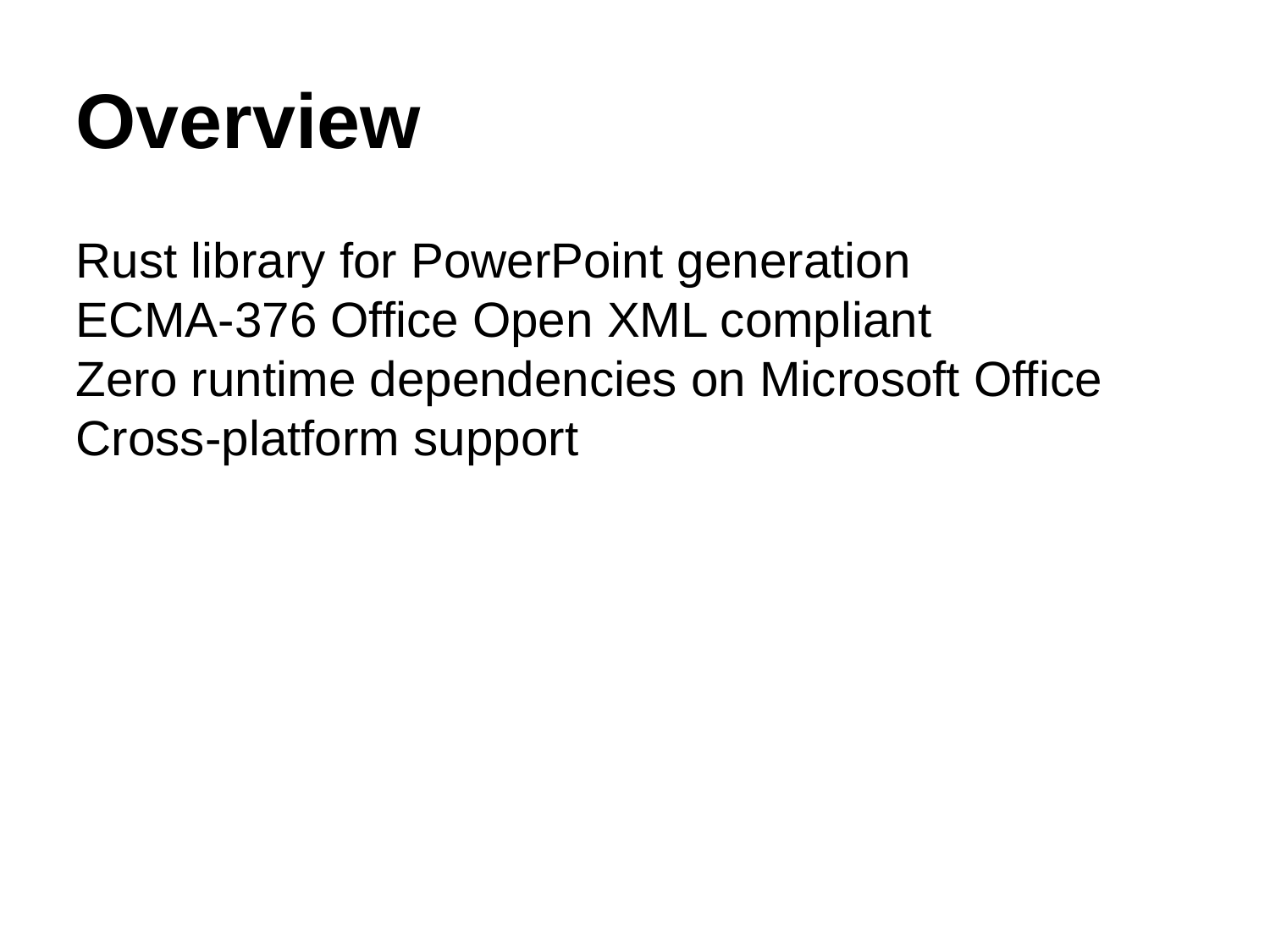

Overview
Rust library for PowerPoint generation
ECMA-376 Office Open XML compliant
Zero runtime dependencies on Microsoft Office
Cross-platform support